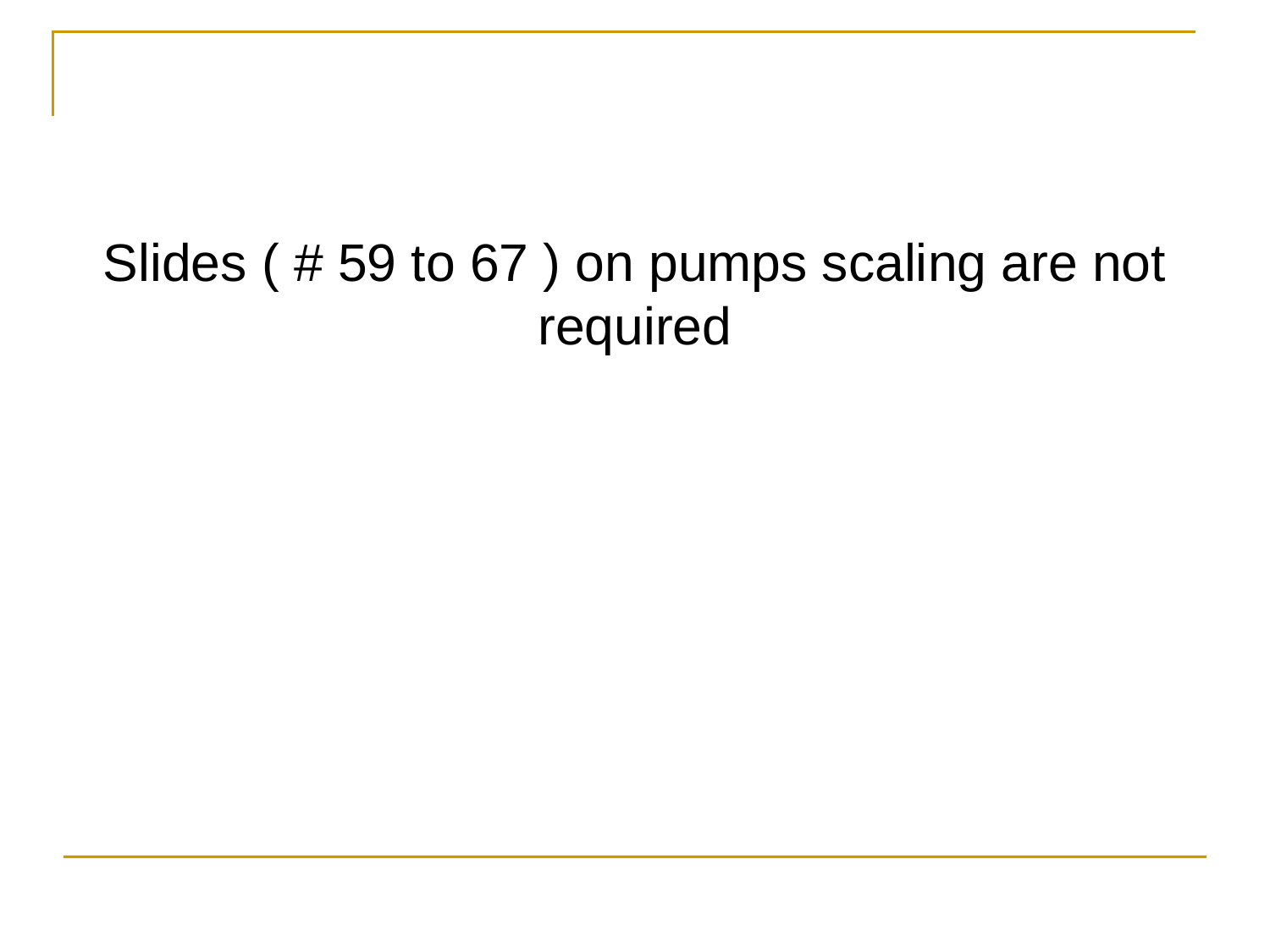

Slides ( # 59 to 67 ) on pumps scaling are not required